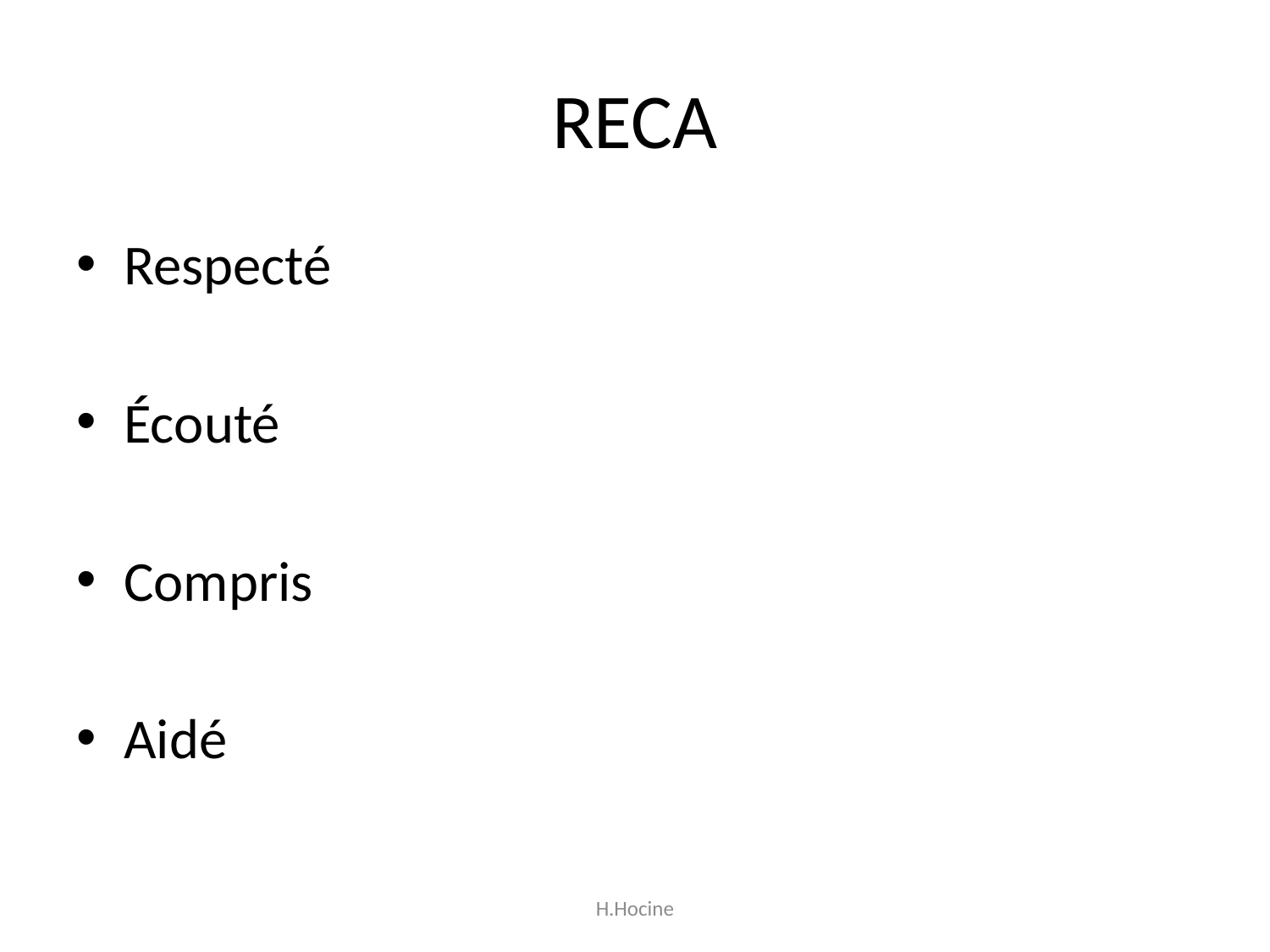

# RECA
Respecté

Écouté

Compris

Aidé

H.Hocine